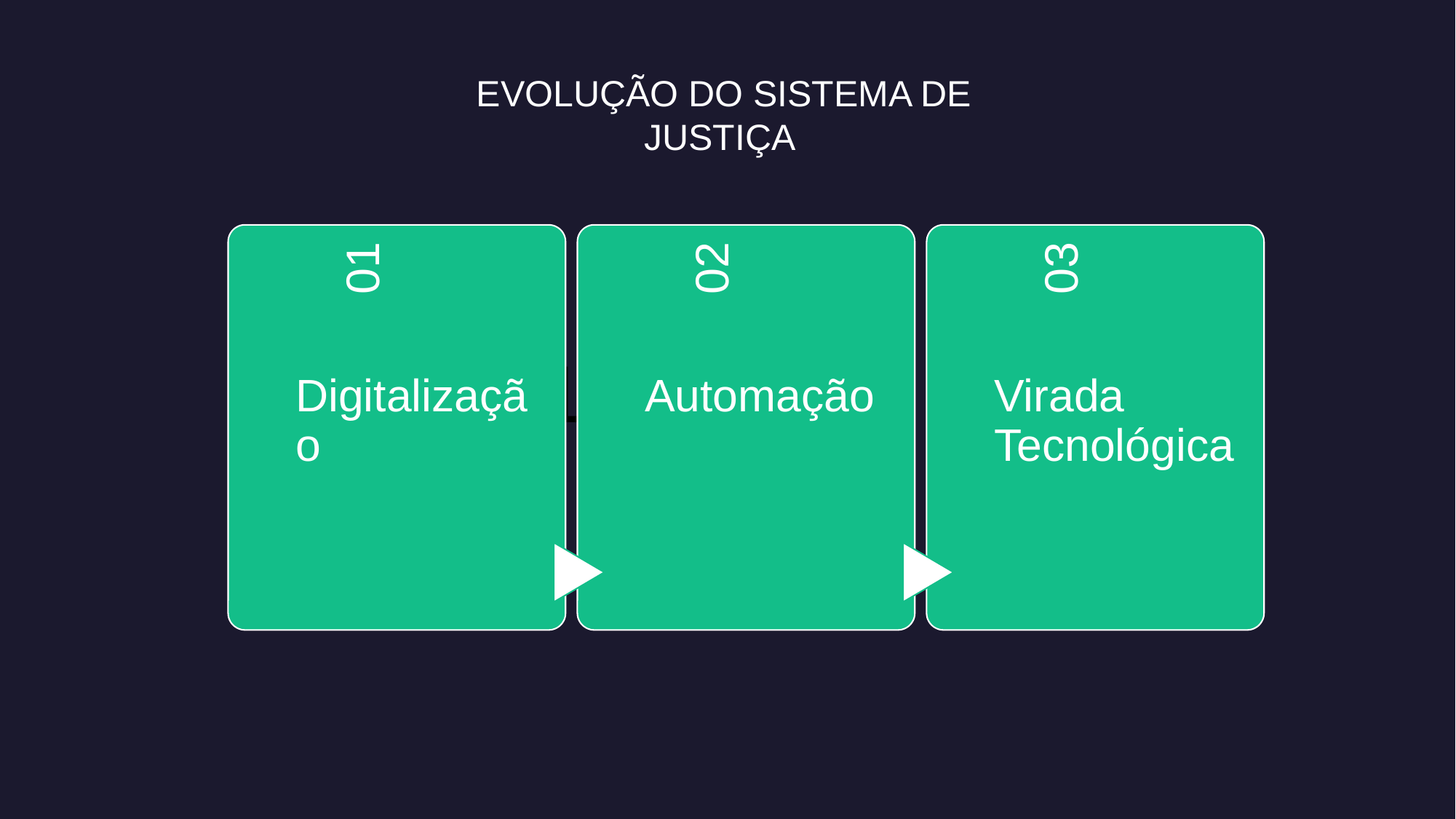

EVOLUÇÃO DO SISTEMA DE JUSTIÇA
01

Digitalização
02

Automação
03

Virada Tecnológica
ELIS